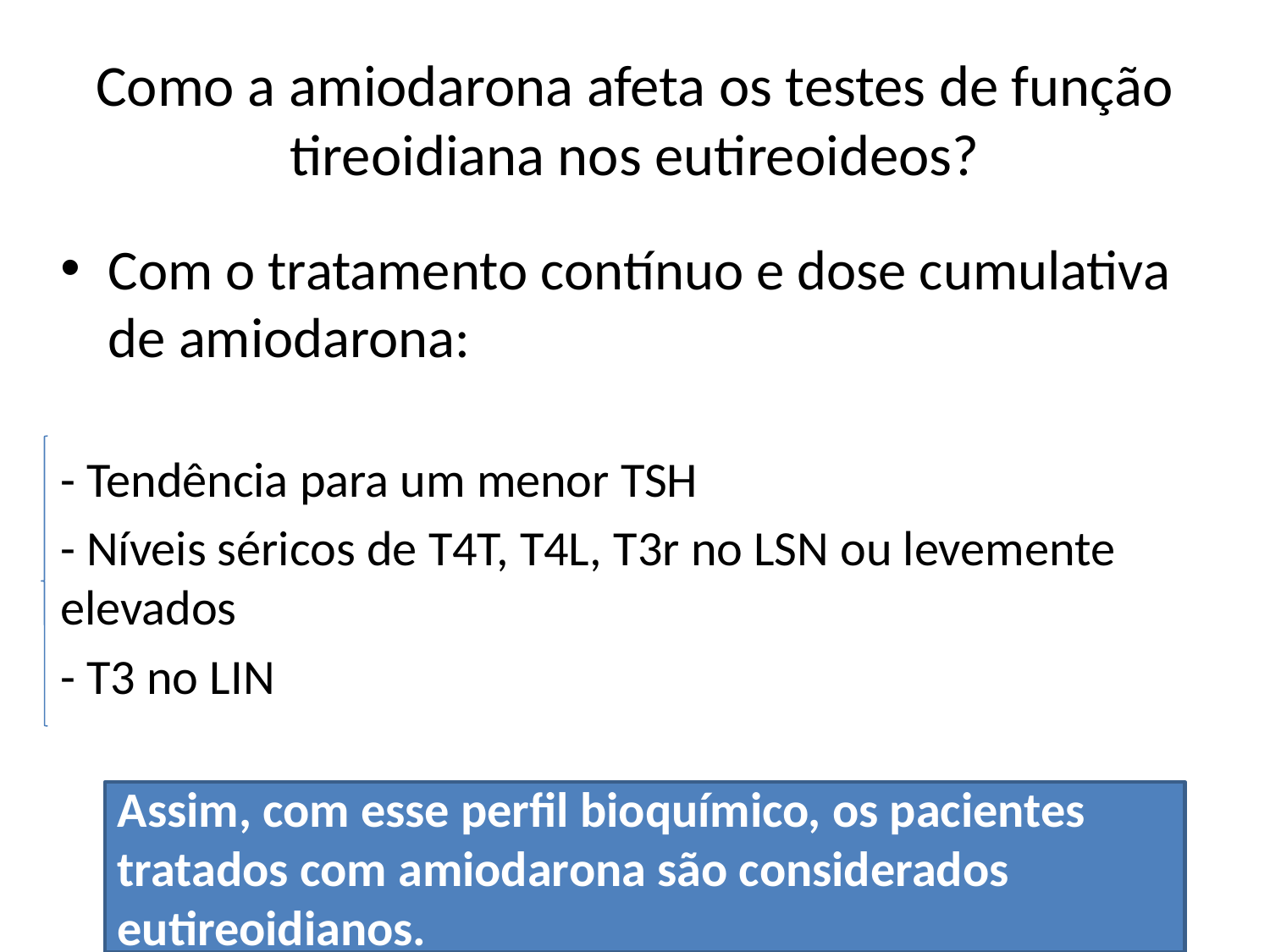

# Como a amiodarona afeta os testes de função tireoidiana nos eutireoideos?
Com o tratamento contínuo e dose cumulativa de amiodarona:

- Tendência para um menor TSH
- Níveis séricos de T4T, T4L, T3r no LSN ou levemente elevados
- T3 no LIN

Assim, com esse perfil bioquímico, os pacientes tratados com amiodarona são considerados eutireoidianos.